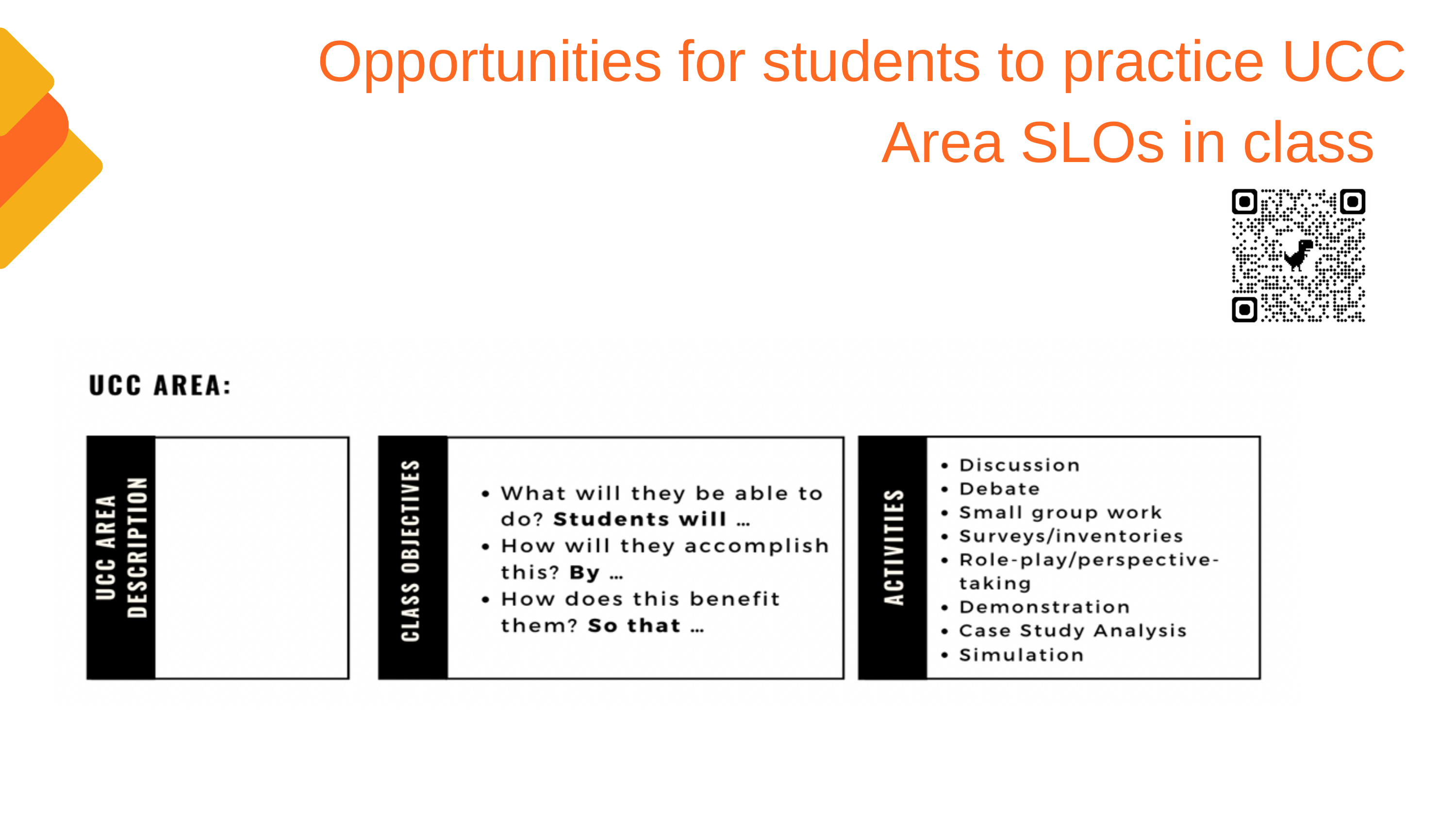

Opportunities for students to practice UCC Area SLOs in class

Our Vision